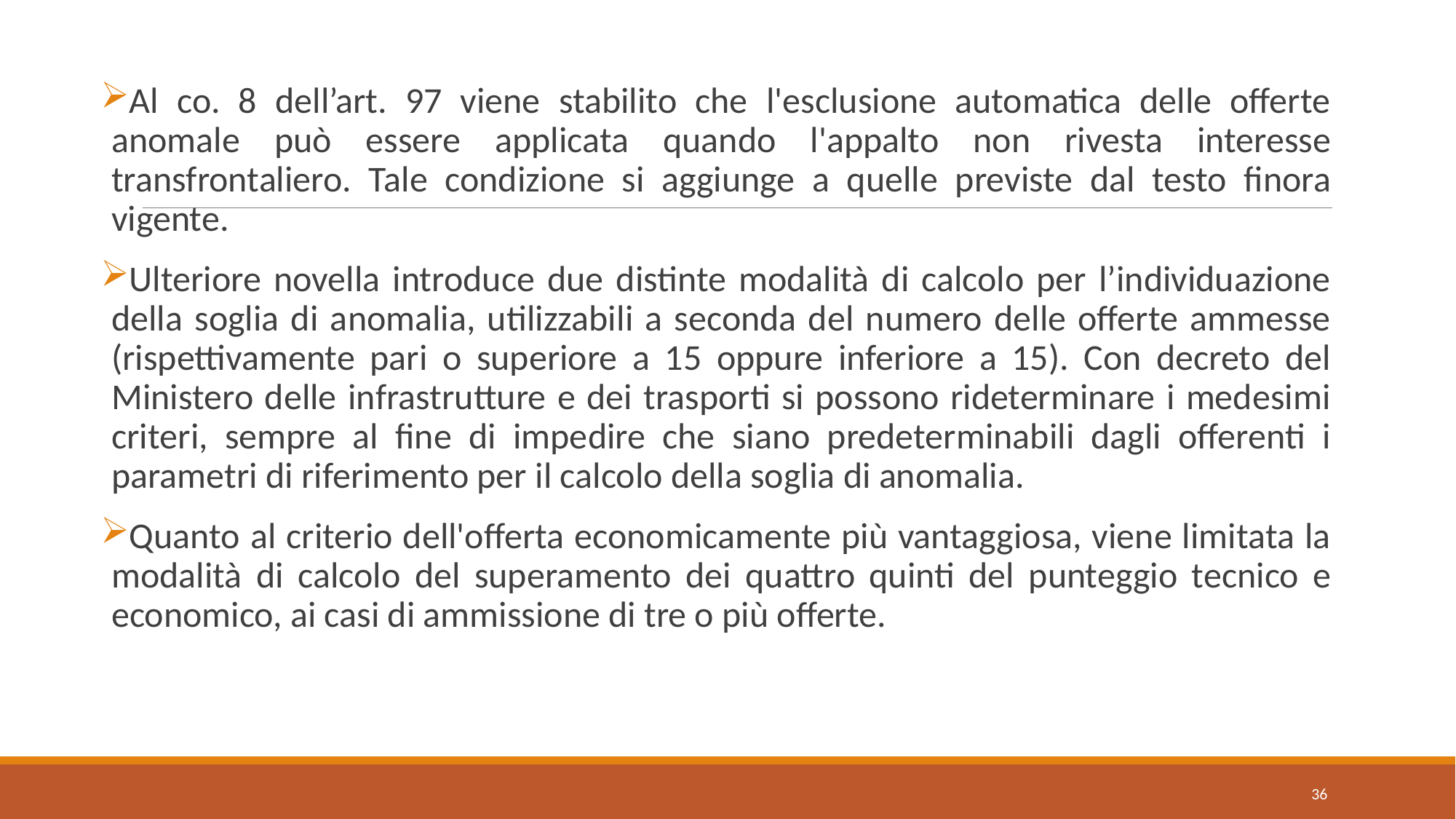

Al co. 8 dell’art. 97 viene stabilito che l'esclusione automatica delle offerte anomale può essere applicata quando l'appalto non rivesta interesse transfrontaliero. Tale condizione si aggiunge a quelle previste dal testo finora vigente.
Ulteriore novella introduce due distinte modalità di calcolo per l’individuazione della soglia di anomalia, utilizzabili a seconda del numero delle offerte ammesse (rispettivamente pari o superiore a 15 oppure inferiore a 15). Con decreto del Ministero delle infrastrutture e dei trasporti si possono rideterminare i medesimi criteri, sempre al fine di impedire che siano predeterminabili dagli offerenti i parametri di riferimento per il calcolo della soglia di anomalia.
Quanto al criterio dell'offerta economicamente più vantaggiosa, viene limitata la modalità di calcolo del superamento dei quattro quinti del punteggio tecnico e economico, ai casi di ammissione di tre o più offerte.

36